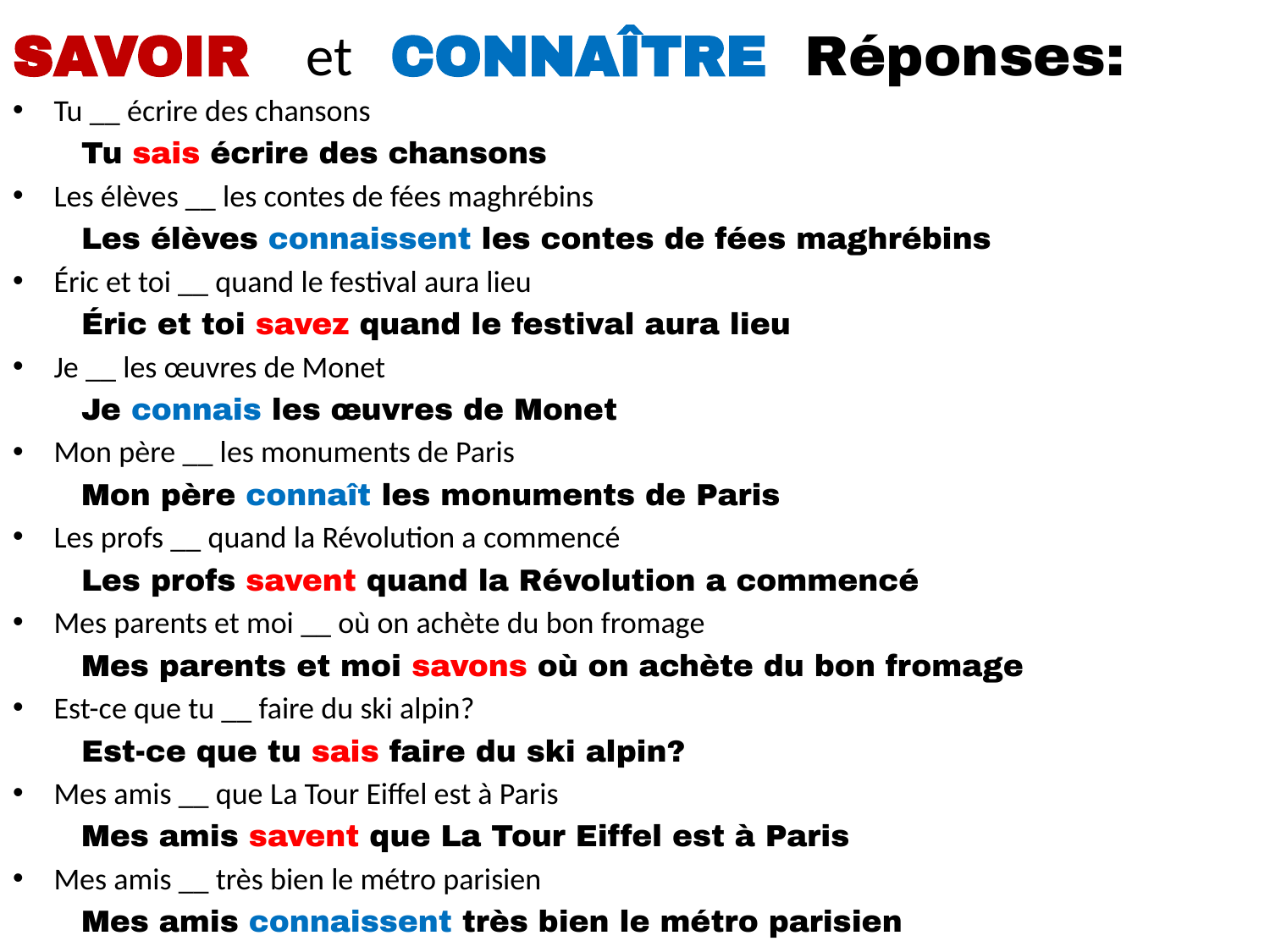

# SAVOIR   et   CONNAÎTRE  Réponses:
Tu __ écrire des chansons
	Tu sais écrire des chansons
Les élèves __ les contes de fées maghrébins
	Les élèves connaissent les contes de fées maghrébins
Éric et toi __ quand le festival aura lieu
	Éric et toi savez quand le festival aura lieu
Je __ les œuvres de Monet
	Je connais les œuvres de Monet
Mon père __ les monuments de Paris
	Mon père connaît les monuments de Paris
Les profs __ quand la Révolution a commencé
	Les profs savent quand la Révolution a commencé
Mes parents et moi __ où on achète du bon fromage
	Mes parents et moi savons où on achète du bon fromage
Est-ce que tu __ faire du ski alpin?
	Est-ce que tu sais faire du ski alpin?
Mes amis __ que La Tour Eiffel est à Paris
	Mes amis savent que La Tour Eiffel est à Paris
Mes amis __ très bien le métro parisien
	Mes amis connaissent très bien le métro parisien